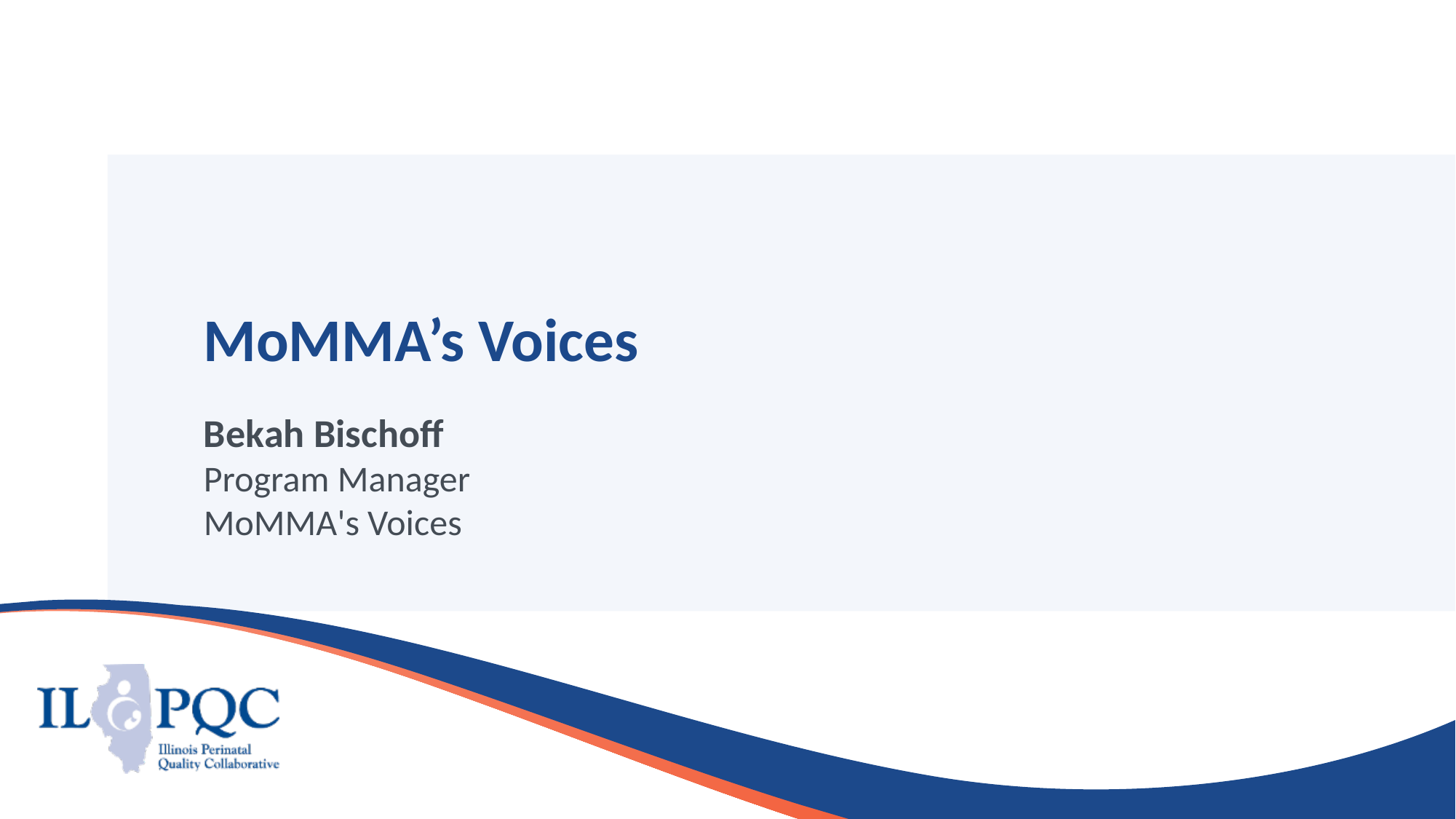

MoMMA’s Voices
Bekah Bischoff
Program Manager
MoMMA's Voices